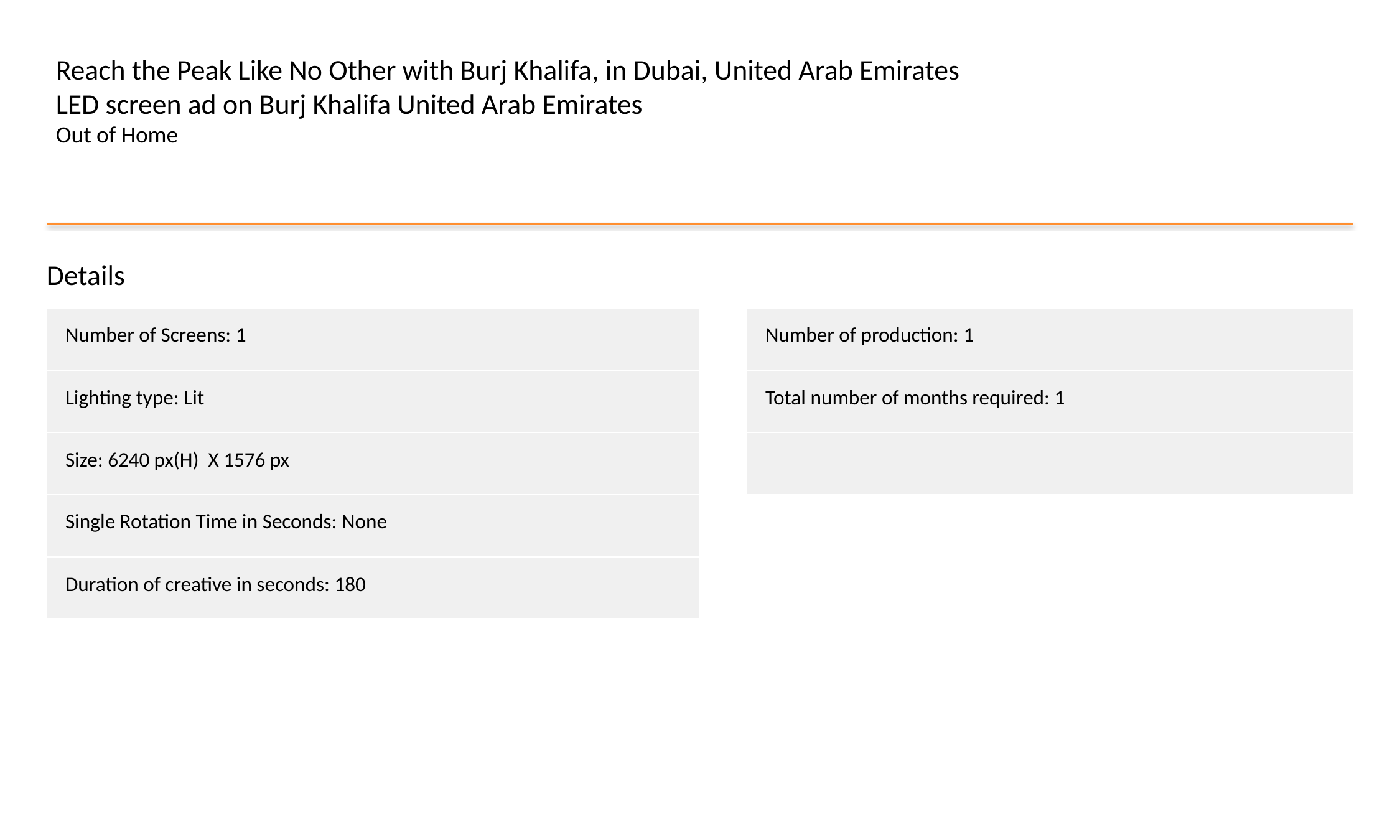

Reach the Peak Like No Other with Burj Khalifa, in Dubai, United Arab Emirates
LED screen ad on Burj Khalifa United Arab Emirates
Out of Home

Details
| Number of Screens: 1 |
| --- |
| Lighting type: Lit |
| Size: 6240 px(H) X 1576 px |
| Single Rotation Time in Seconds: None |
| Duration of creative in seconds: 180 |
| Number of production: 1 |
| --- |
| Total number of months required: 1 |
|  |
#